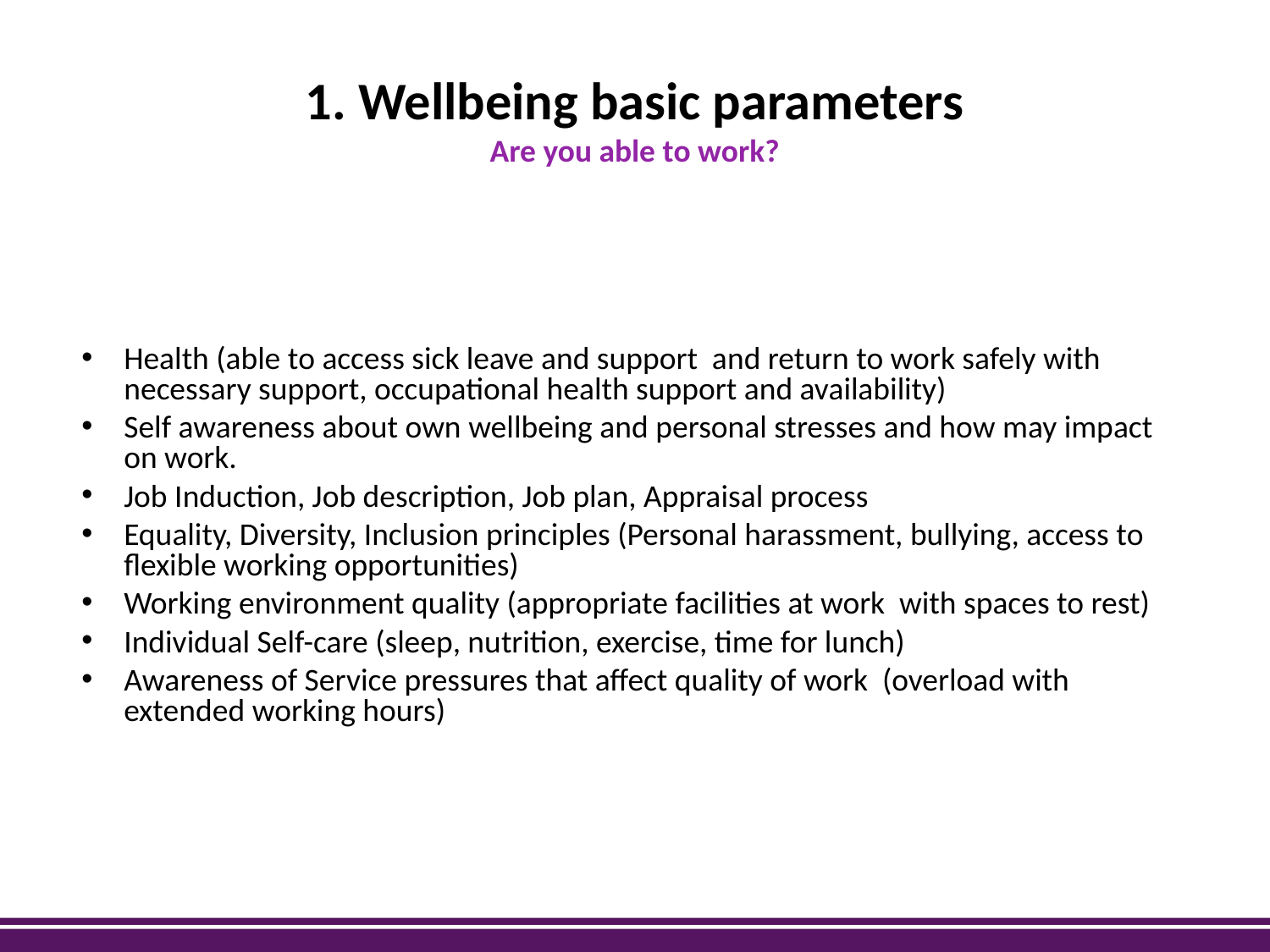

# 1. Wellbeing basic parameters Are you able to work?
Health (able to access sick leave and support  and return to work safely with necessary support, occupational health support and availability)
Self awareness about own wellbeing and personal stresses and how may impact on work.
Job Induction, Job description, Job plan, Appraisal process
Equality, Diversity, Inclusion principles (Personal harassment, bullying, access to flexible working opportunities)
Working environment quality (appropriate facilities at work  with spaces to rest)
Individual Self-care (sleep, nutrition, exercise, time for lunch)
Awareness of Service pressures that affect quality of work  (overload with extended working hours)